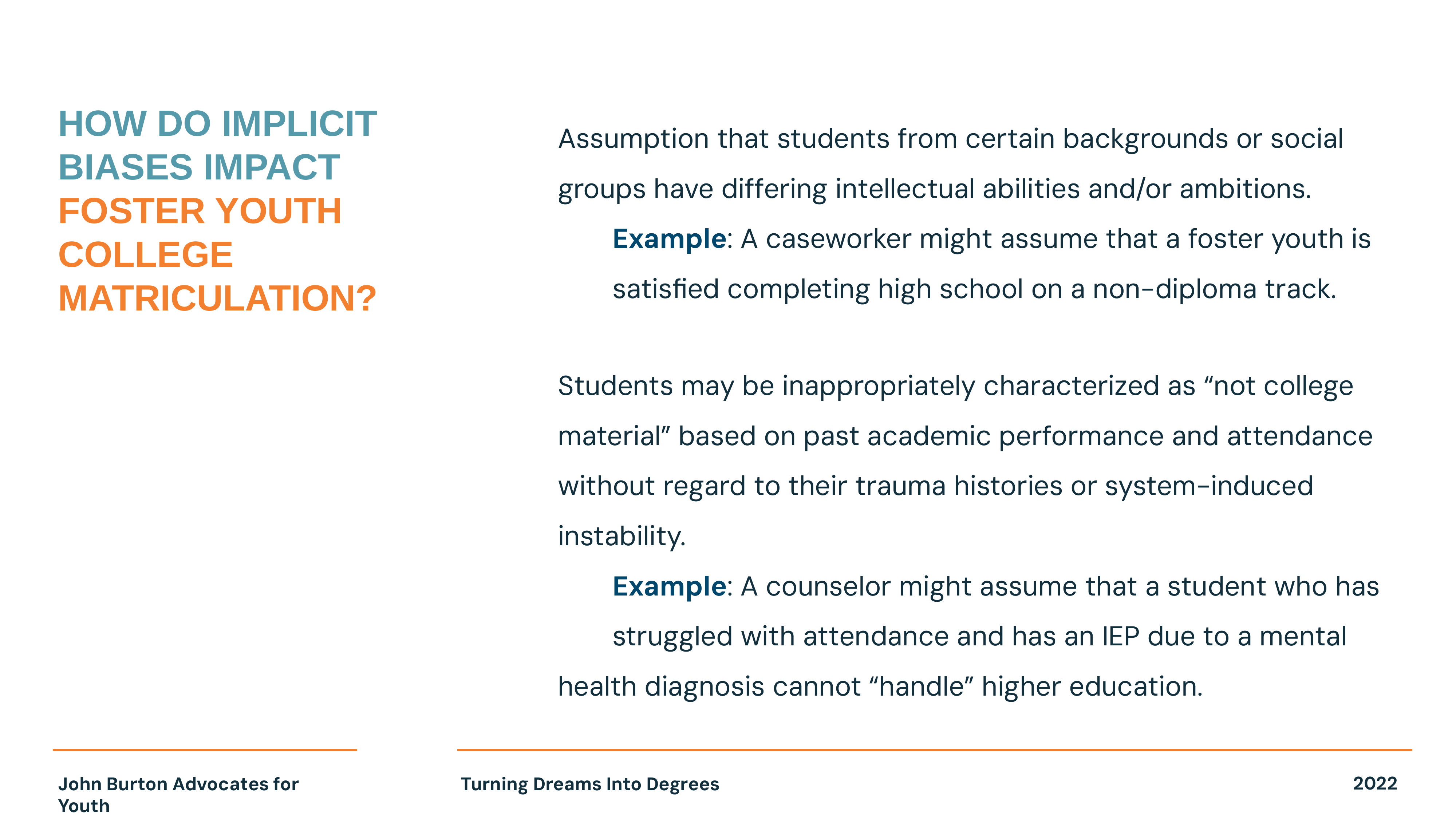

HOW DO IMPLICIT BIASES IMPACT
FOSTER YOUTH COLLEGE MATRICULATION?
Assumption that students from certain backgrounds or social groups have differing intellectual abilities and/or ambitions.
	Example: A caseworker might assume that a foster youth is 	satisfied completing high school on a non-diploma track.
Students may be inappropriately characterized as “not college material” based on past academic performance and attendance without regard to their trauma histories or system-induced instability.
	Example: A counselor might assume that a student who has 	struggled with attendance and has an IEP due to a mental 	health diagnosis cannot “handle” higher education.

2022
John Burton Advocates for Youth
Turning Dreams Into Degrees